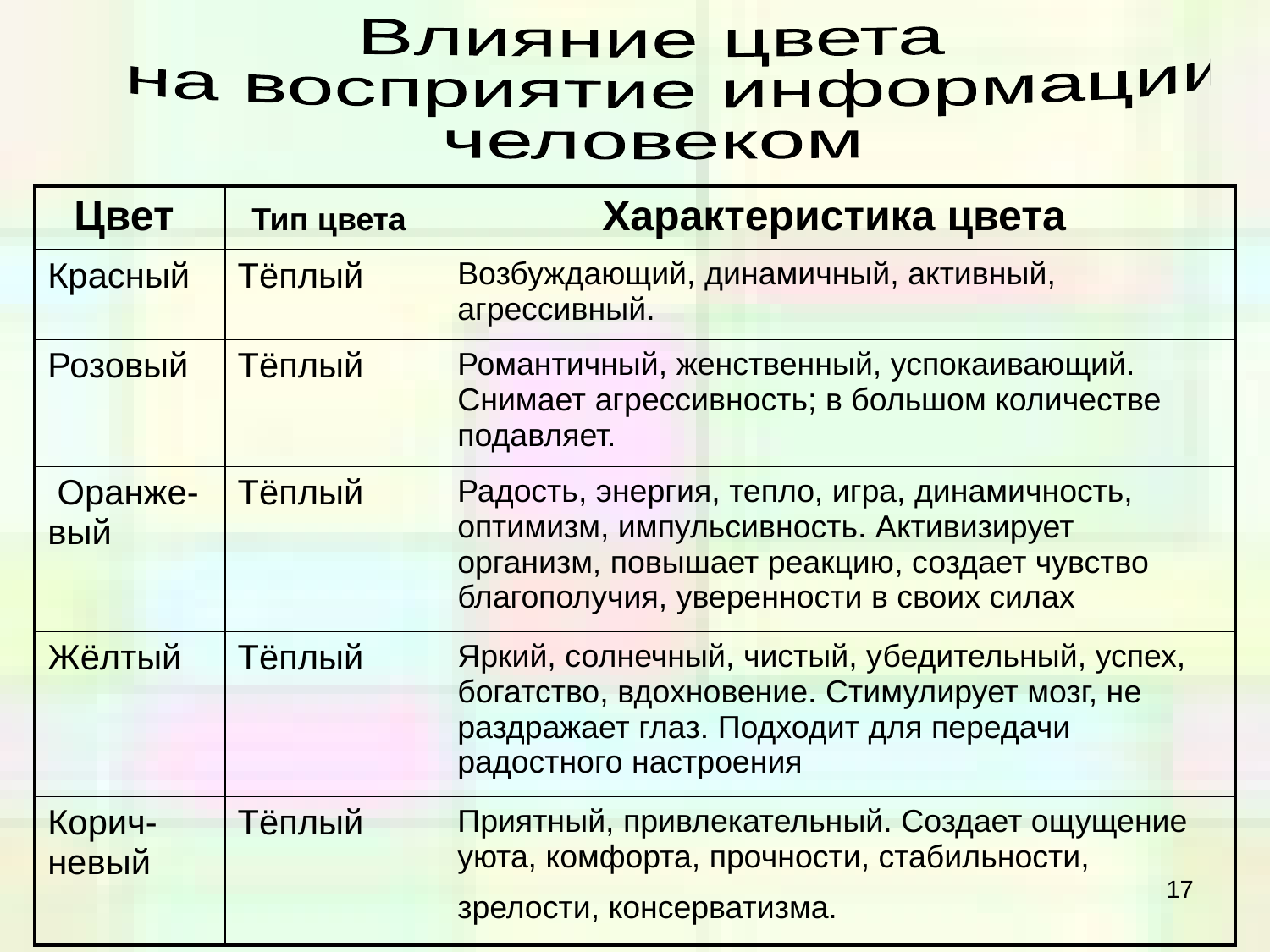

Влияние цвета
 на восприятие информации
человеком
| Цвет | Тип цвета | Характеристика цвета |
| --- | --- | --- |
| Красный | Тёплый | Возбуждающий, динамичный, активный, агрессивный. |
| Розовый | Тёплый | Романтичный, женственный, успокаивающий. Снимает агрессивность; в большом количестве подавляет. |
| Оранже-вый | Тёплый | Радость, энергия, тепло, игра, динамичность, оптимизм, импульсивность. Активизирует организм, повышает реакцию, создает чувство благополучия, уверенности в своих силах |
| Жёлтый | Тёплый | Яркий, солнечный, чистый, убедительный, успех, богатство, вдохновение. Стимулирует мозг, не раздражает глаз. Подходит для передачи радостного настроения |
| Корич-невый | Тёплый | Приятный, привлекательный. Создает ощущение уюта, комфорта, прочности, стабильности, зрелости, консерватизма. |
17